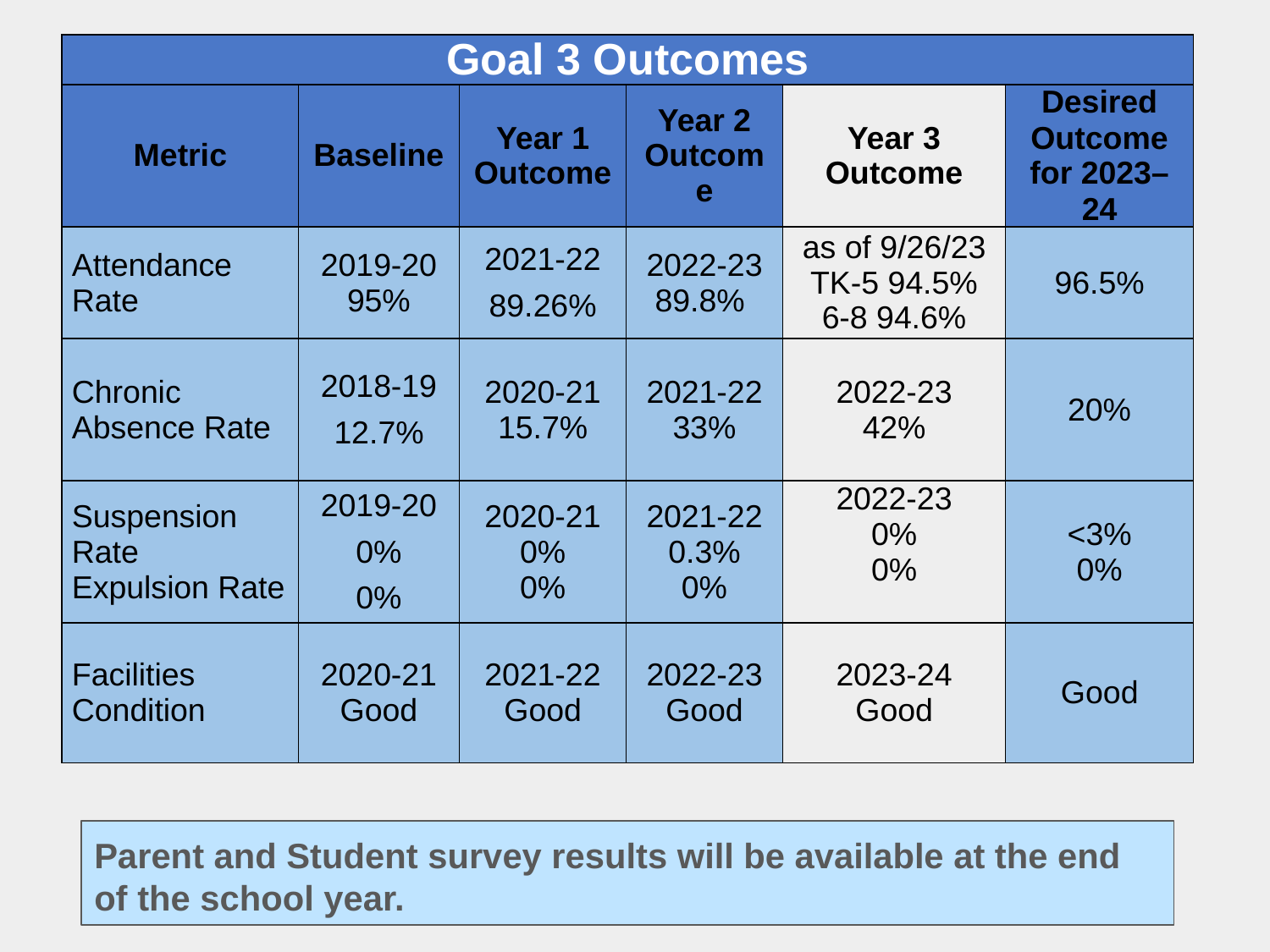

| Goal 3 Outcomes |  |  |  |  |  |
| --- | --- | --- | --- | --- | --- |
| Metric | Baseline | Year 1 Outcome | Year 2 Outcome | Year 3 Outcome | Desired Outcome for 2023–24 |
| Attendance Rate | 2019-20 95% | 2021-22 89.26% | 2022-23 89.8% | as of 9/26/23 TK-5 94.5% 6-8 94.6% | 96.5% |
| Chronic Absence Rate | 2018-19 12.7% | 2020-21 15.7% | 2021-22 33% | 2022-23 42% | 20% |
| Suspension Rate Expulsion Rate | 2019-20 0% 0% | 2020-21 0% 0% | 2021-22 0.3% 0% | 2022-23 0% 0% | <3% 0% |
| Facilities Condition | 2020-21 Good | 2021-22 Good | 2022-23 Good | 2023-24 Good | Good |
Parent and Student survey results will be available at the end of the school year.